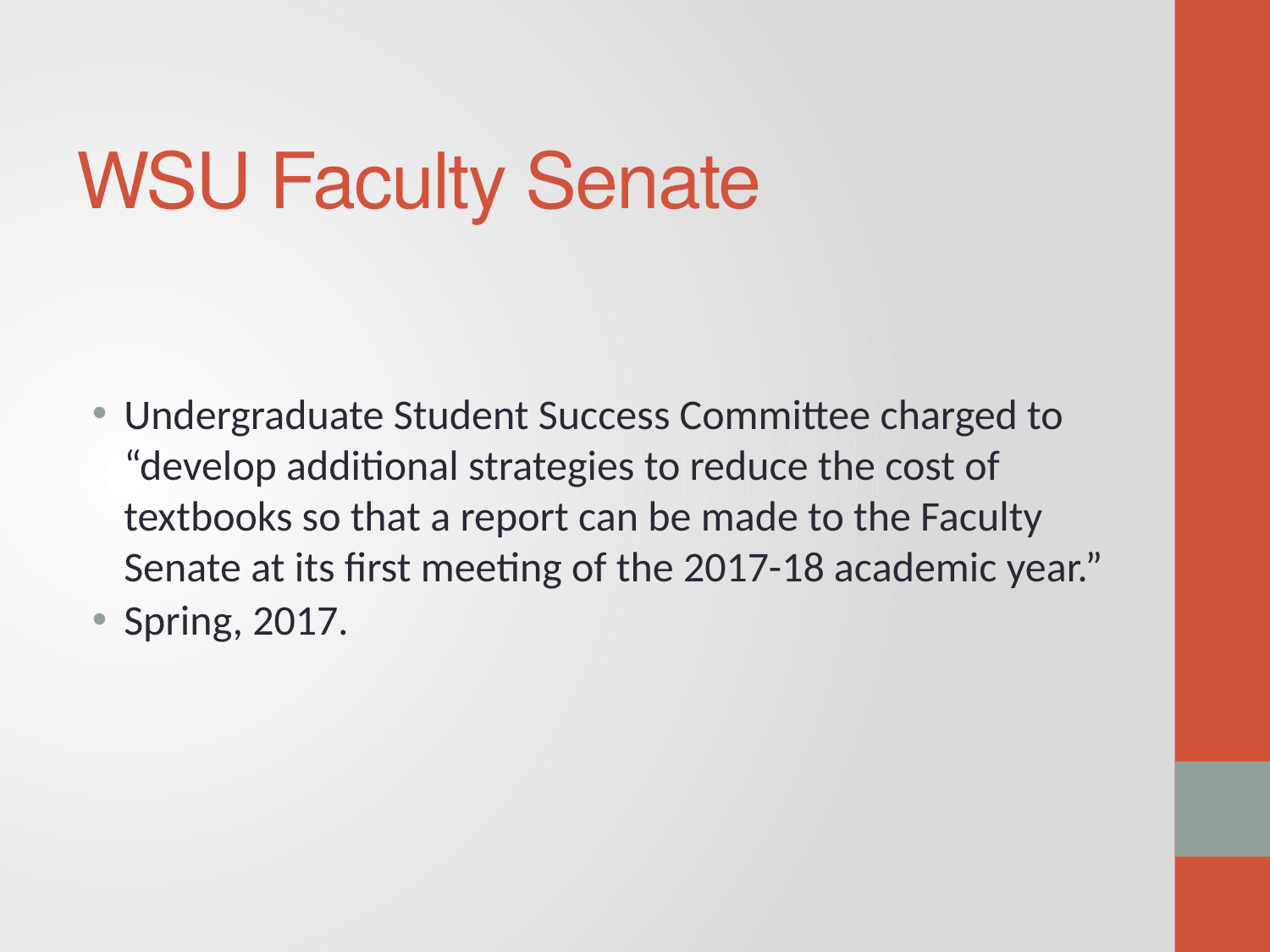

# WSU Faculty Senate
Undergraduate Student Success Committee charged to “develop additional strategies to reduce the cost of textbooks so that a report can be made to the Faculty Senate at its first meeting of the 2017-18 academic year.”
Spring, 2017.